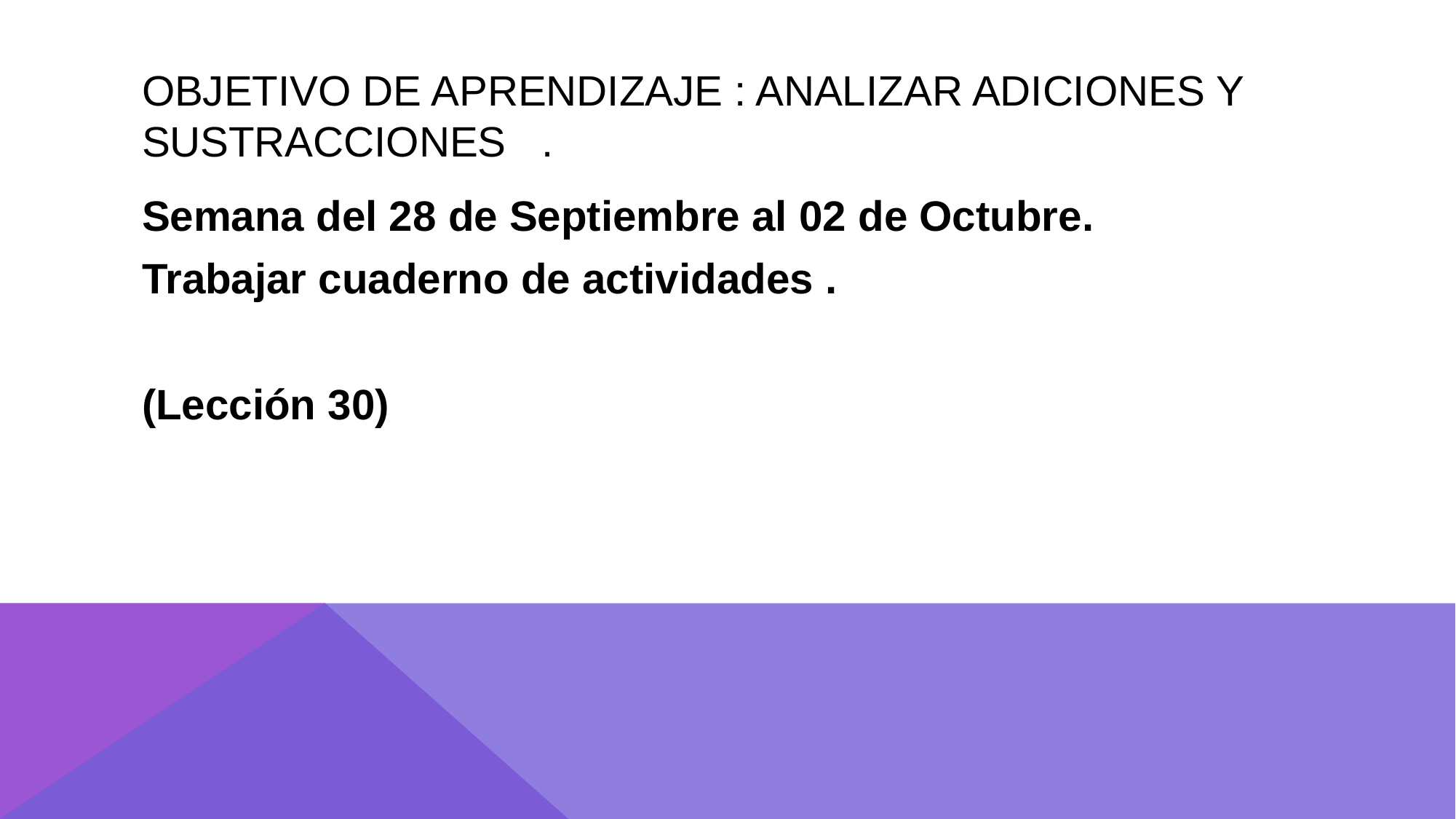

# Objetivo de aprendizaje : Analizar adiciones y sustracciones   .
Semana del 28 de Septiembre al 02 de Octubre.
Trabajar cuaderno de actividades .

(Lección 30)